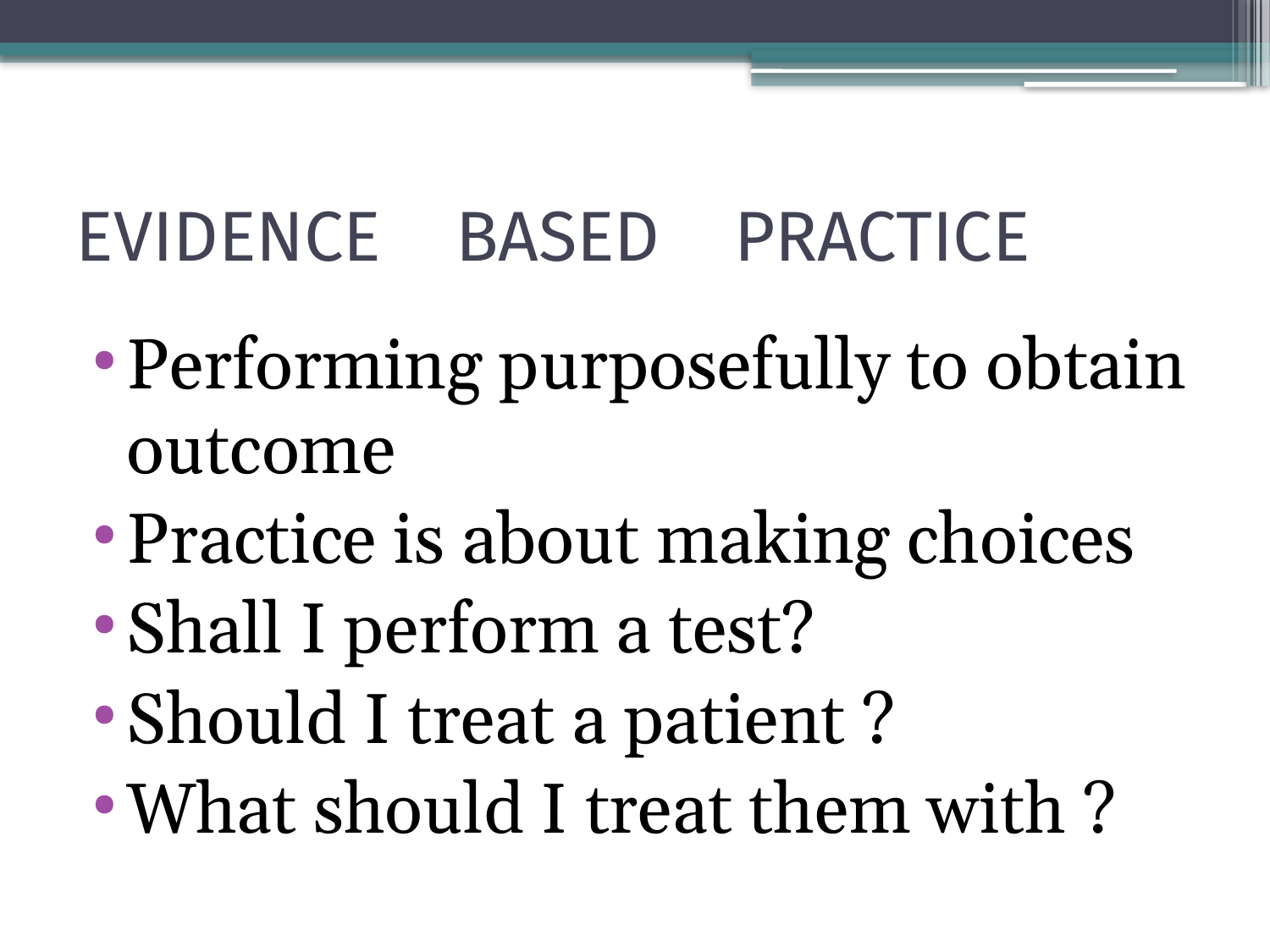

# EVIDENCE    BASED    PRACTICE
Performing purposefully to obtain outcome
Practice is about making choices
Shall I perform a test?
Should I treat a patient ?
What should I treat them with ?